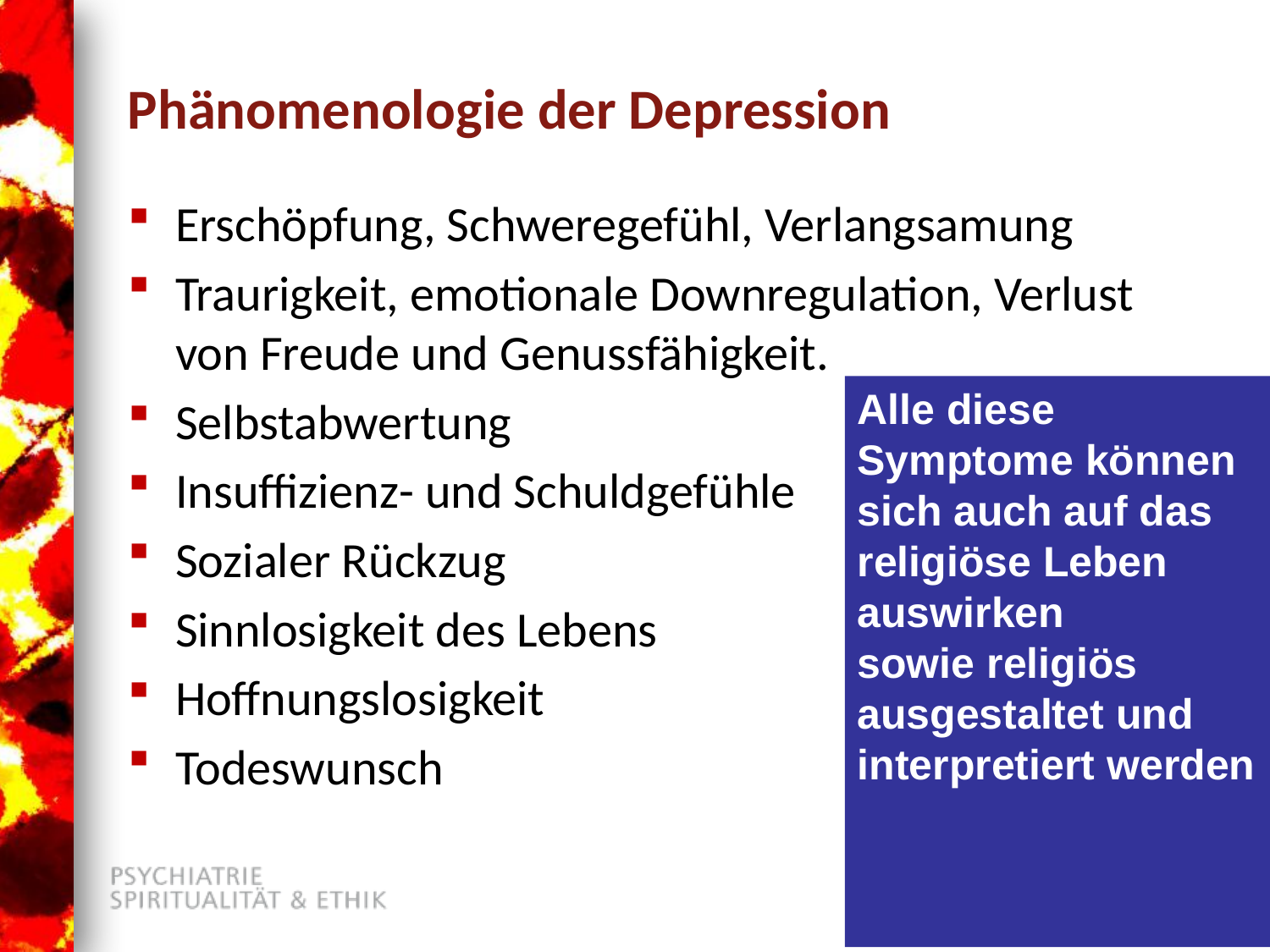

# Phänomenologie der Depression
Erschöpfung, Schweregefühl, Verlangsamung
Traurigkeit, emotionale Downregulation, Verlust von Freude und Genussfähigkeit.
Selbstabwertung
Insuffizienz- und Schuldgefühle
Sozialer Rückzug
Sinnlosigkeit des Lebens
Hoffnungslosigkeit
Todeswunsch

Alle diese Symptome können sich auch auf das religiöse Leben auswirken
sowie religiös ausgestaltet und interpretiert werden